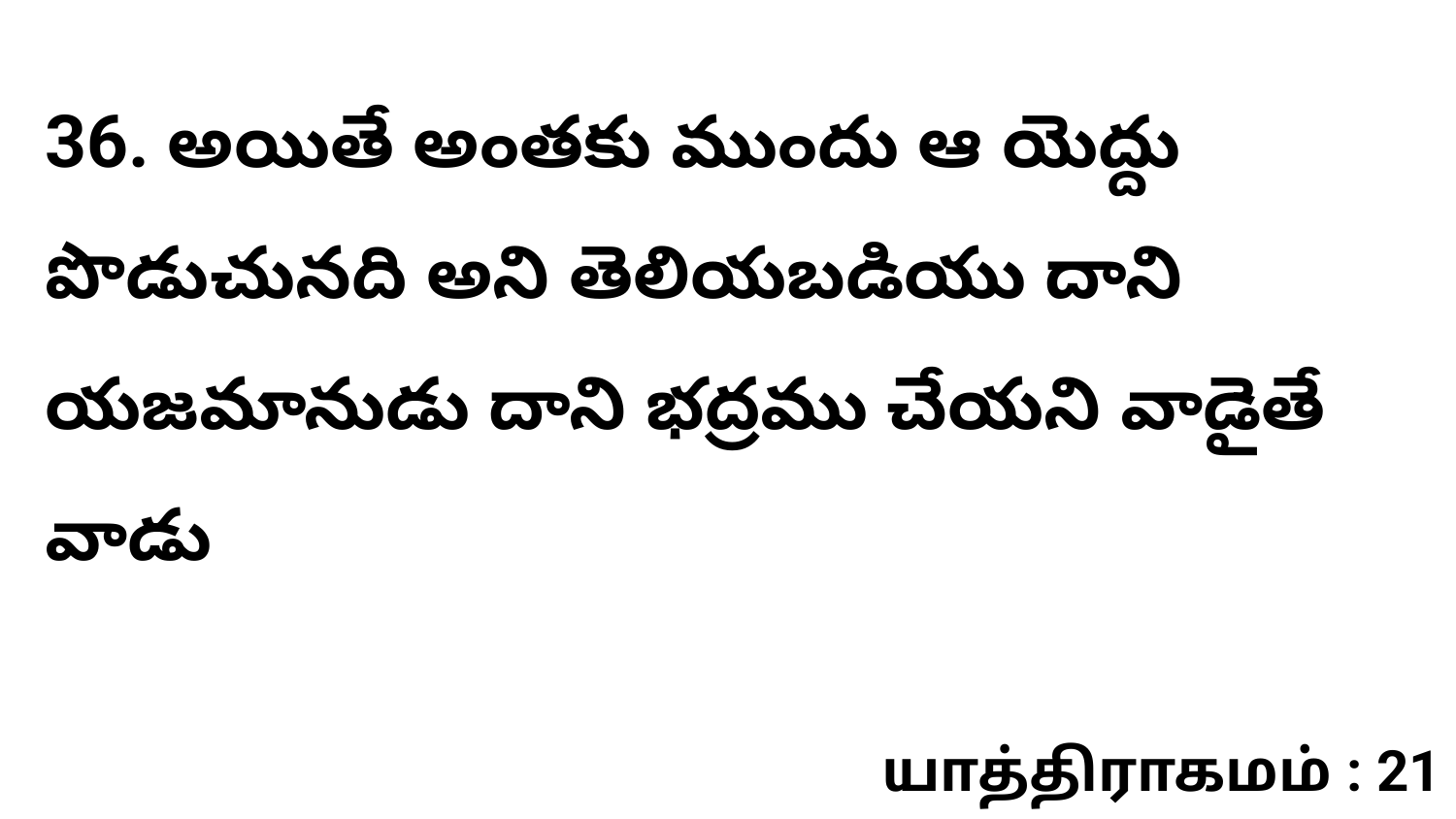

36. అయితే అంతకు ముందు ఆ యెద్దు పొడుచునది అని తెలియబడియు దాని యజమానుడు దాని భద్రము చేయని వాడైతే వాడు
யாத்திராகமம் : 21